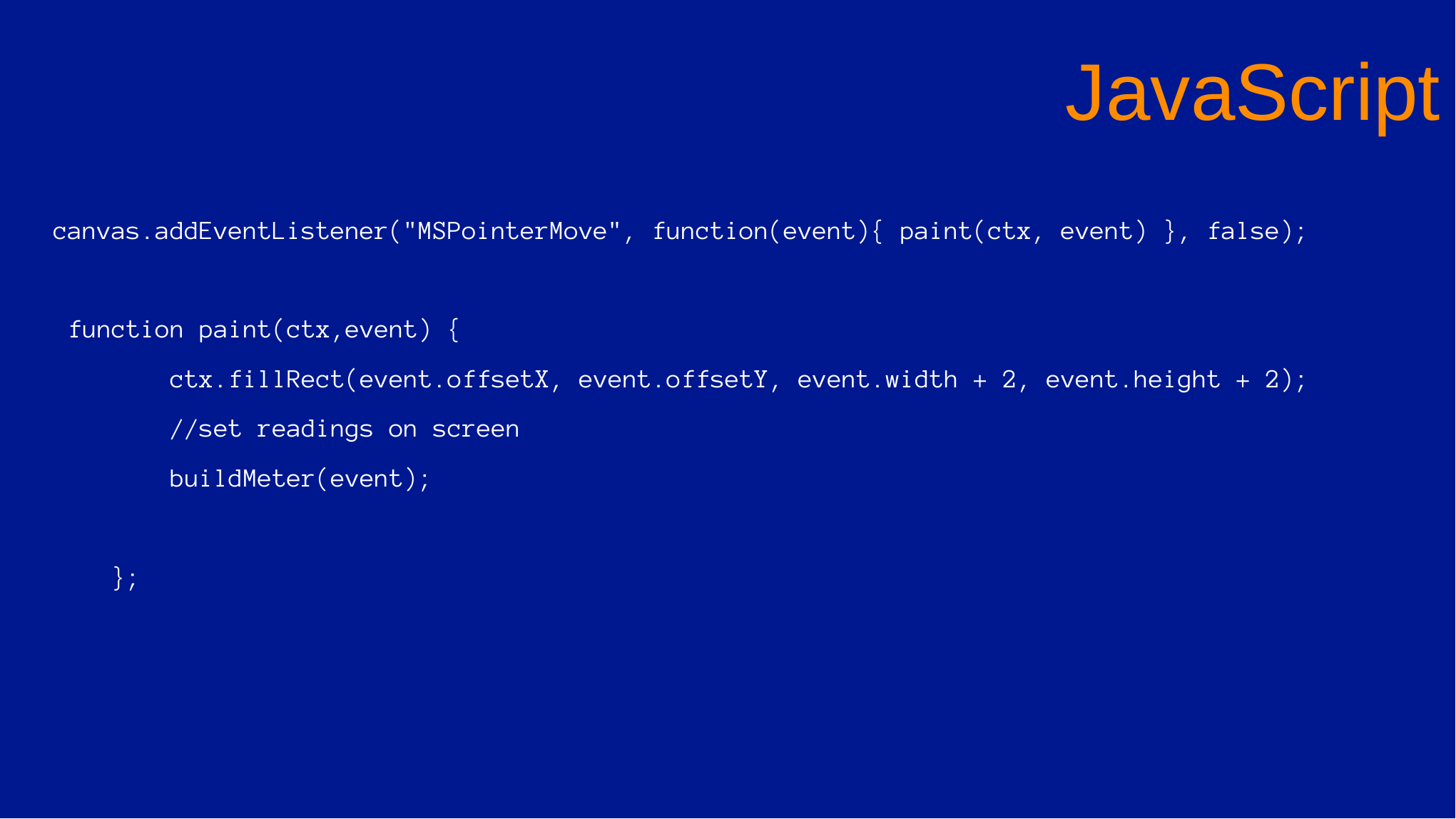

canvas.addEventListener("MSPointerMove", function(event){ paint(ctx, event) }, false);

 function paint(ctx,event) {
        ctx.fillRect(event.offsetX, event.offsetY, event.width + 2, event.height + 2);
        //set readings on screen
        buildMeter(event);

    };
JavaScript